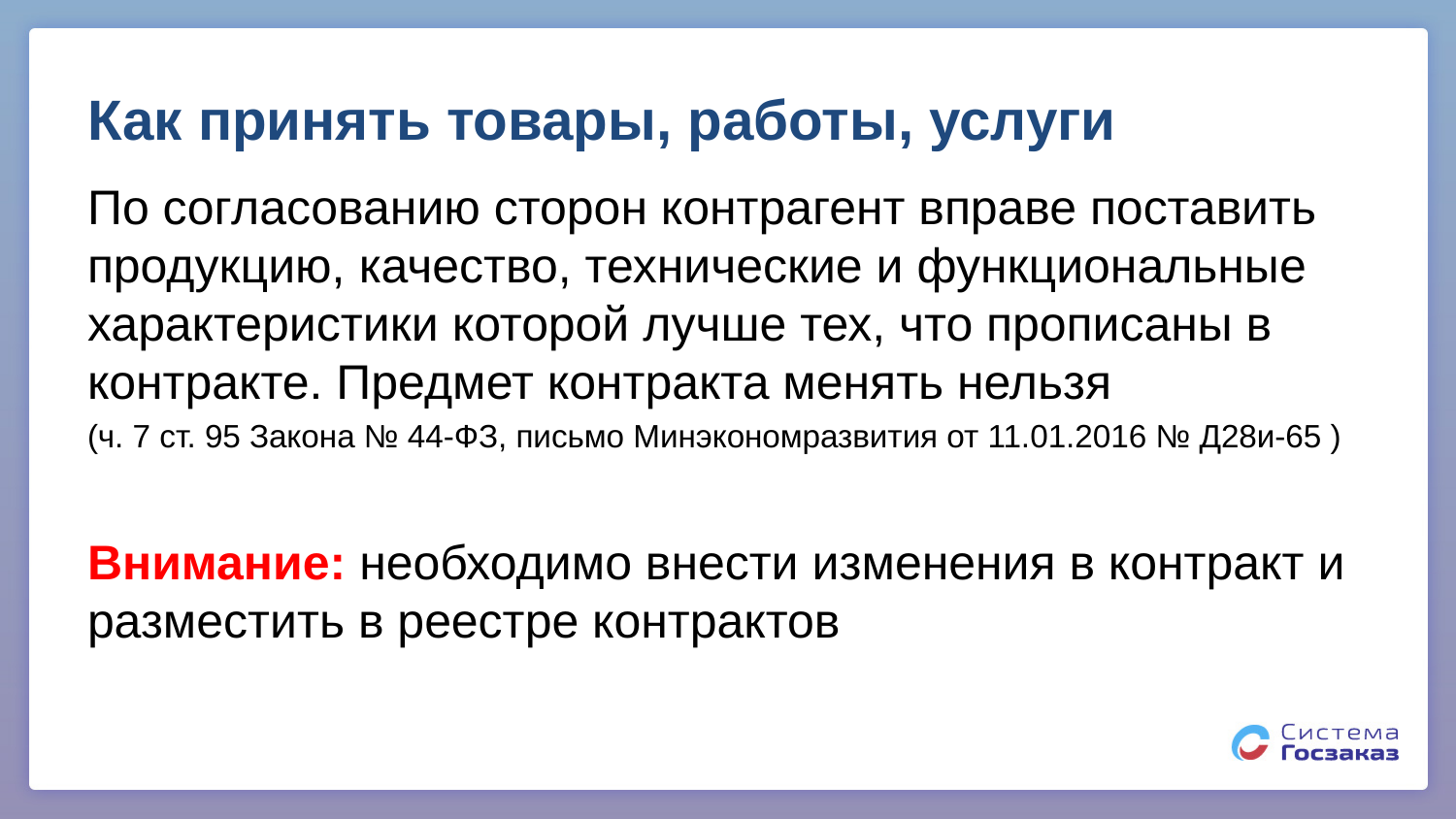

# Как принять товары, работы, услуги
По согласованию сторон контрагент вправе поставить продукцию, качество, технические и функциональные характеристики которой лучше тех, что прописаны в контракте. Предмет контракта менять нельзя
(ч. 7 ст. 95 Закона № 44-ФЗ, письмо Минэкономразвития от 11.01.2016 № Д28и-65 )

Внимание: необходимо внести изменения в контракт и разместить в реестре контрактов